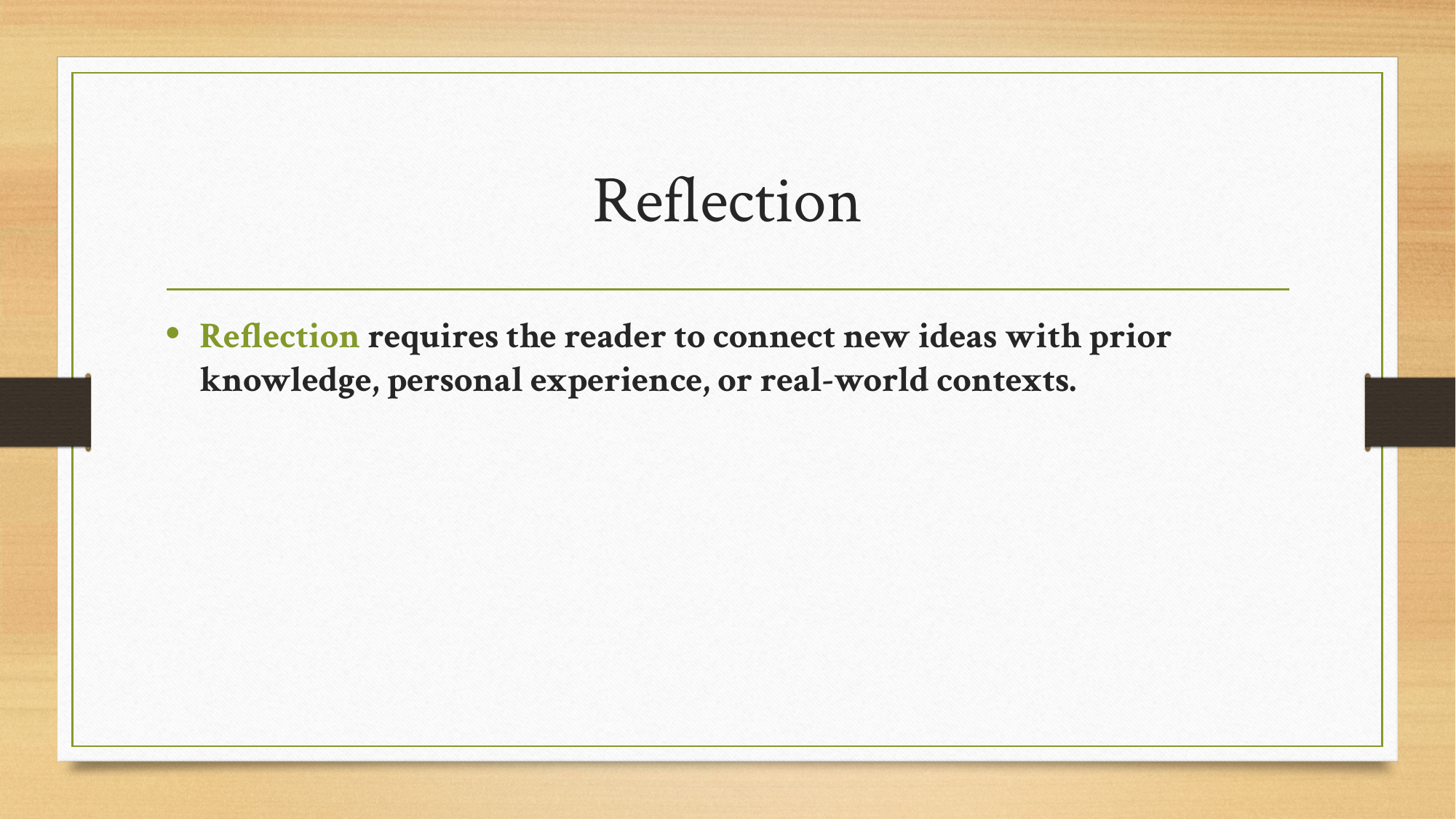

# Reflection
Reflection requires the reader to connect new ideas with prior knowledge, personal experience, or real-world contexts.